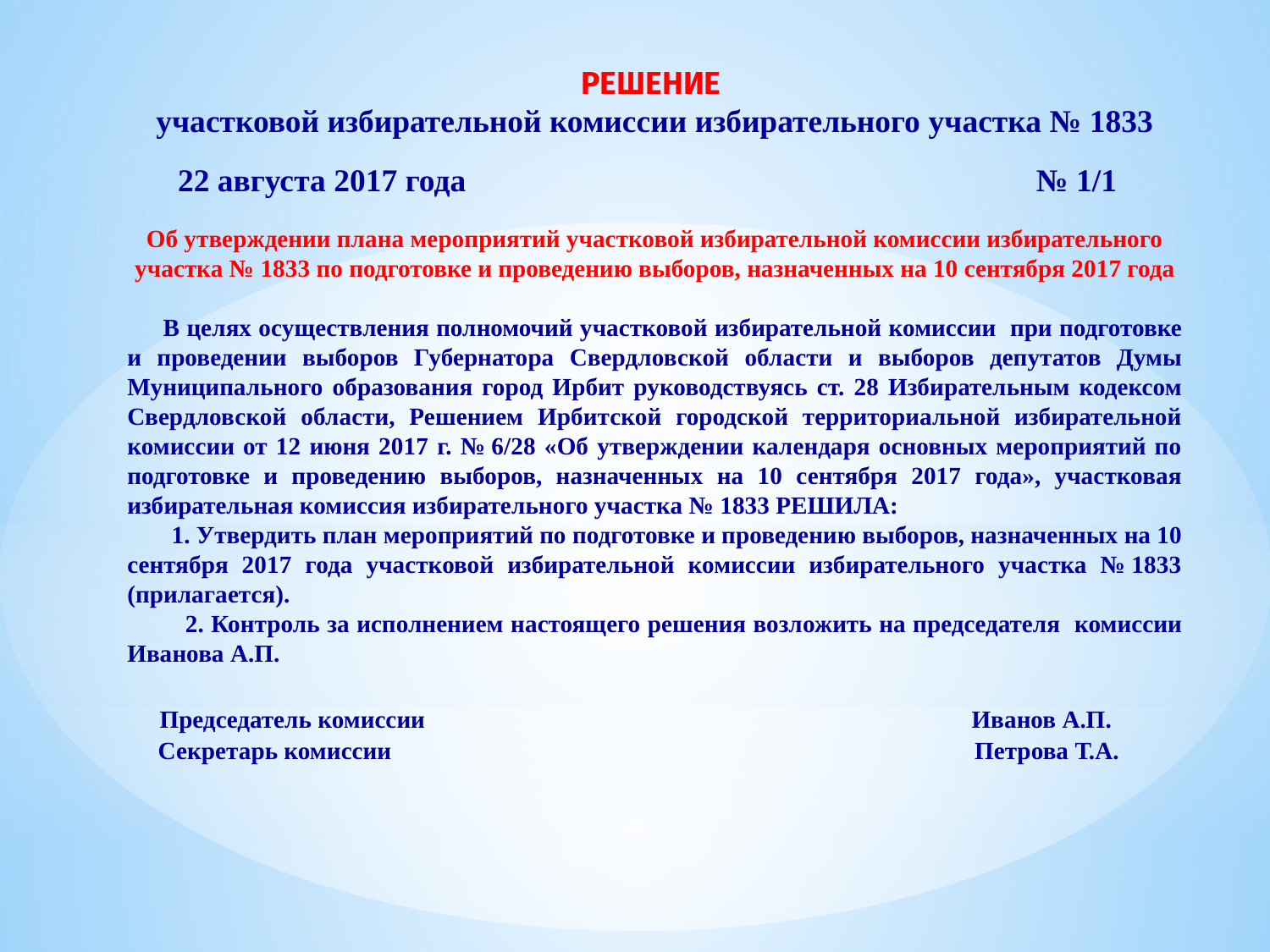

РЕШЕНИЕ
участковой избирательной комиссии избирательного участка № 1833

      22 августа 2017 года                                                                       № 1/1

Об утверждении плана мероприятий участковой избирательной комиссии избирательного участка № 1833 по подготовке и проведению выборов, назначенных на 10 сентября 2017 года

     В целях осуществления полномочий участковой избирательной комиссии  при подготовке и проведении выборов Губернатора Свердловской области и выборов депутатов Думы Муниципального образования город Ирбит руководствуясь ст. 28 Избирательным кодексом Свердловской области, Решением Ирбитской городской территориальной избирательной комиссии от 12 июня 2017 г. № 6/28 «Об утверждении календаря основных мероприятий по подготовке и проведению выборов, назначенных на 10 сентября 2017 года», участковая избирательная комиссия избирательного участка № 1833 РЕШИЛА:
       1. Утвердить план мероприятий по подготовке и проведению выборов, назначенных на 10 сентября 2017 года участковой избирательной комиссии избирательного участка № 1833 (прилагается).
        2. Контроль за исполнением настоящего решения возложить на председателя  комиссии Иванова А.П.

    Председатель комиссии                                                                                         Иванов А.П.
     Секретарь комиссии                                                                                               Петрова Т.А.